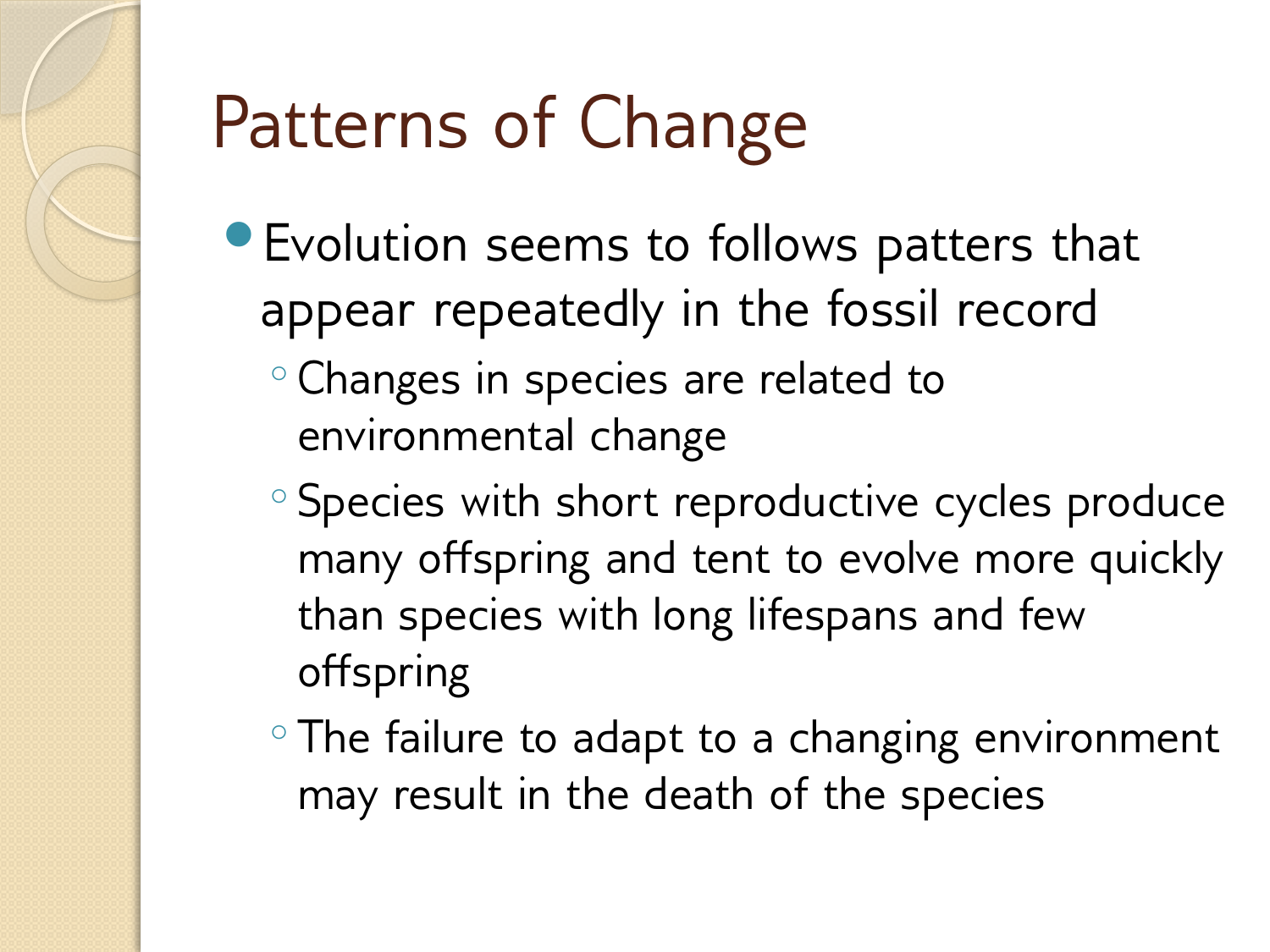

# Patterns of Change
Evolution seems to follows patters that appear repeatedly in the fossil record
Changes in species are related to environmental change
Species with short reproductive cycles produce many offspring and tent to evolve more quickly than species with long lifespans and few offspring
The failure to adapt to a changing environment may result in the death of the species